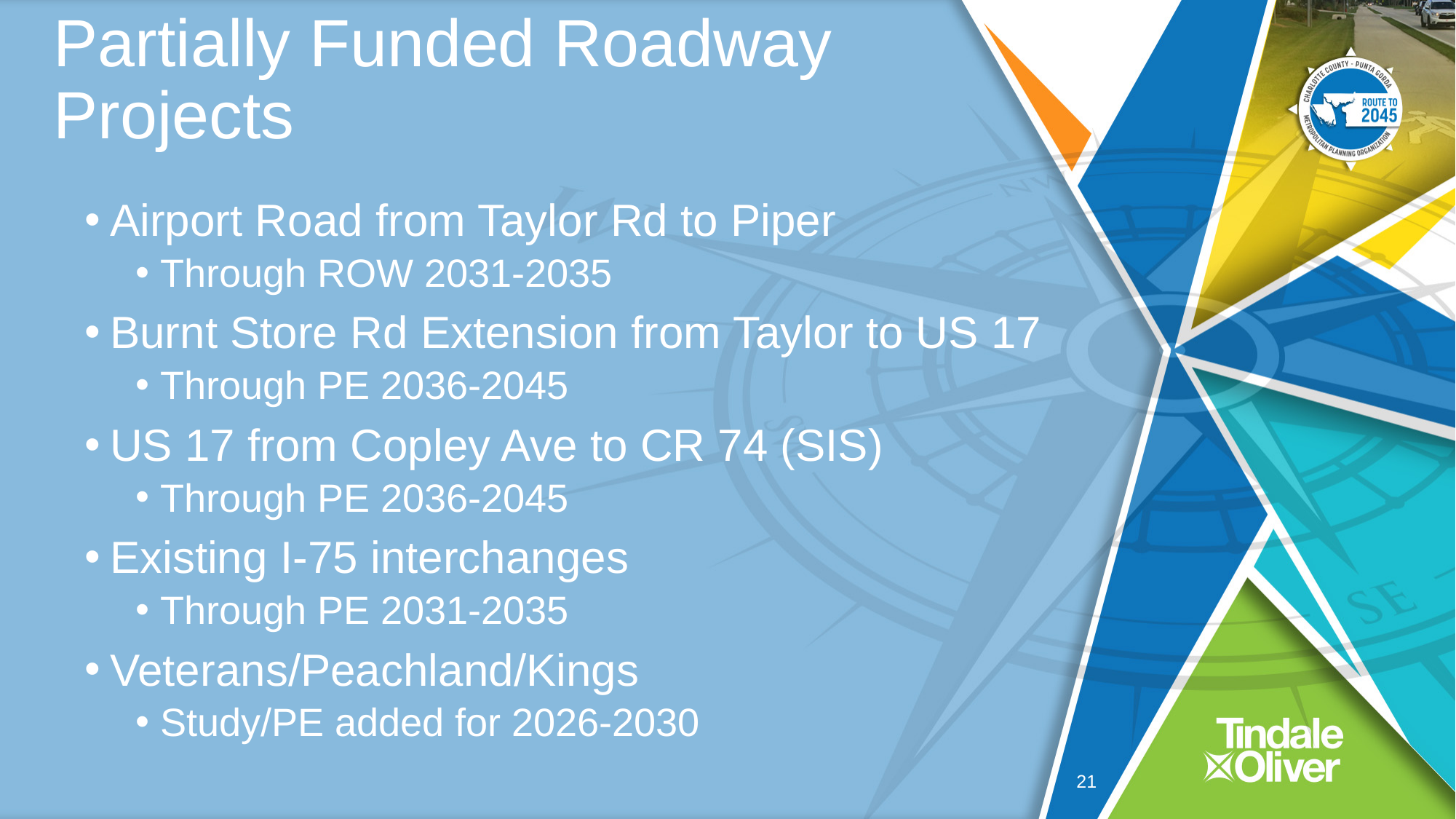

# Partially Funded Roadway Projects
Airport Road from Taylor Rd to Piper
Through ROW 2031-2035
Burnt Store Rd Extension from Taylor to US 17
Through PE 2036-2045
US 17 from Copley Ave to CR 74 (SIS)
Through PE 2036-2045
Existing I-75 interchanges
Through PE 2031-2035
Veterans/Peachland/Kings
Study/PE added for 2026-2030

21